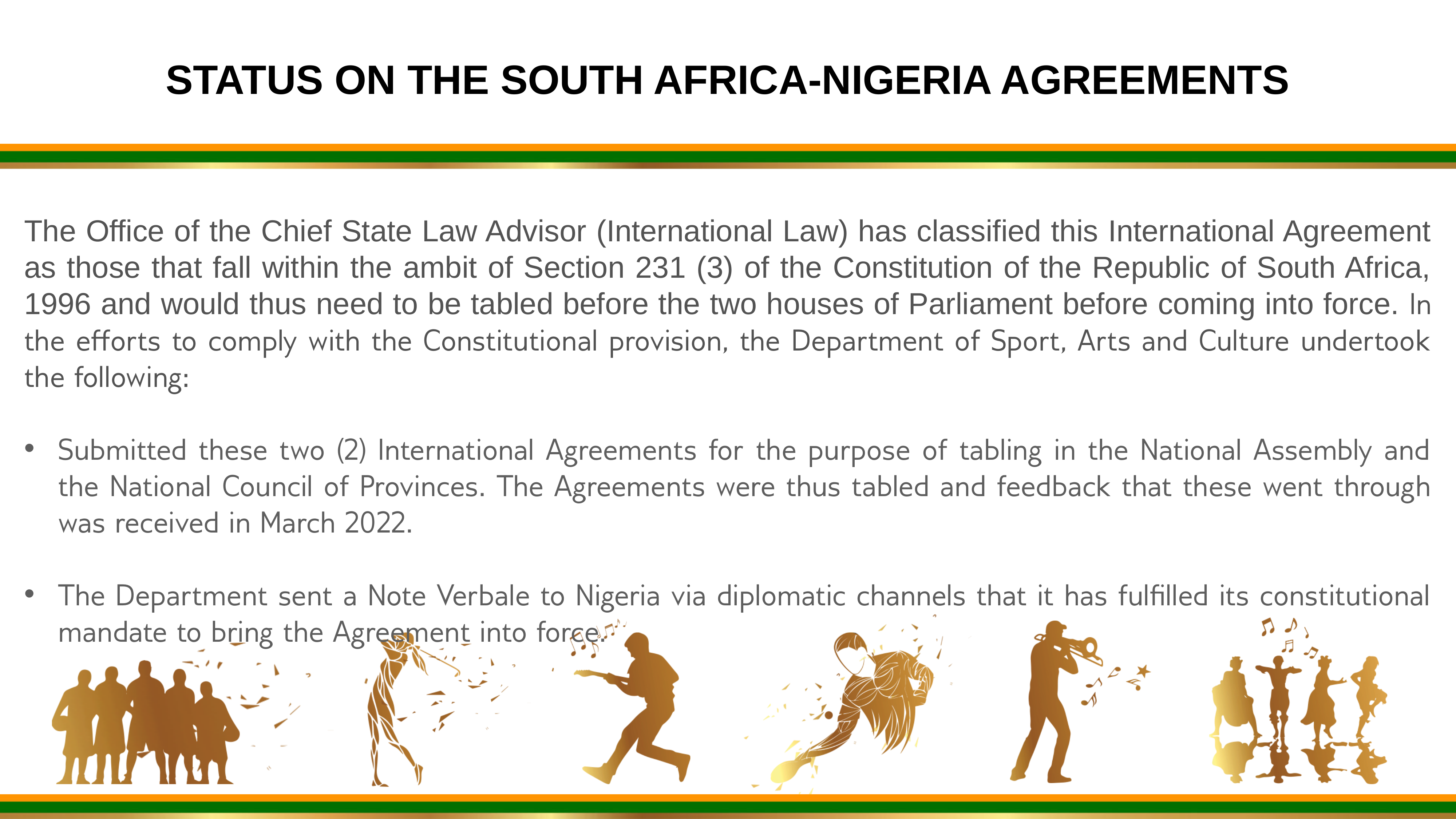

STATUS ON THE SOUTH AFRICA-NIGERIA AGREEMENTS

The Office of the Chief State Law Advisor (International Law) has classified this International Agreement as those that fall within the ambit of Section 231 (3) of the Constitution of the Republic of South Africa, 1996 and would thus need to be tabled before the two houses of Parliament before coming into force. In the efforts to comply with the Constitutional provision, the Department of Sport, Arts and Culture undertook the following:

Submitted these two (2) International Agreements for the purpose of tabling in the National Assembly and the National Council of Provinces. The Agreements were thus tabled and feedback that these went through was received in March 2022.

The Department sent a Note Verbale to Nigeria via diplomatic channels that it has fulfilled its constitutional mandate to bring the Agreement into force.